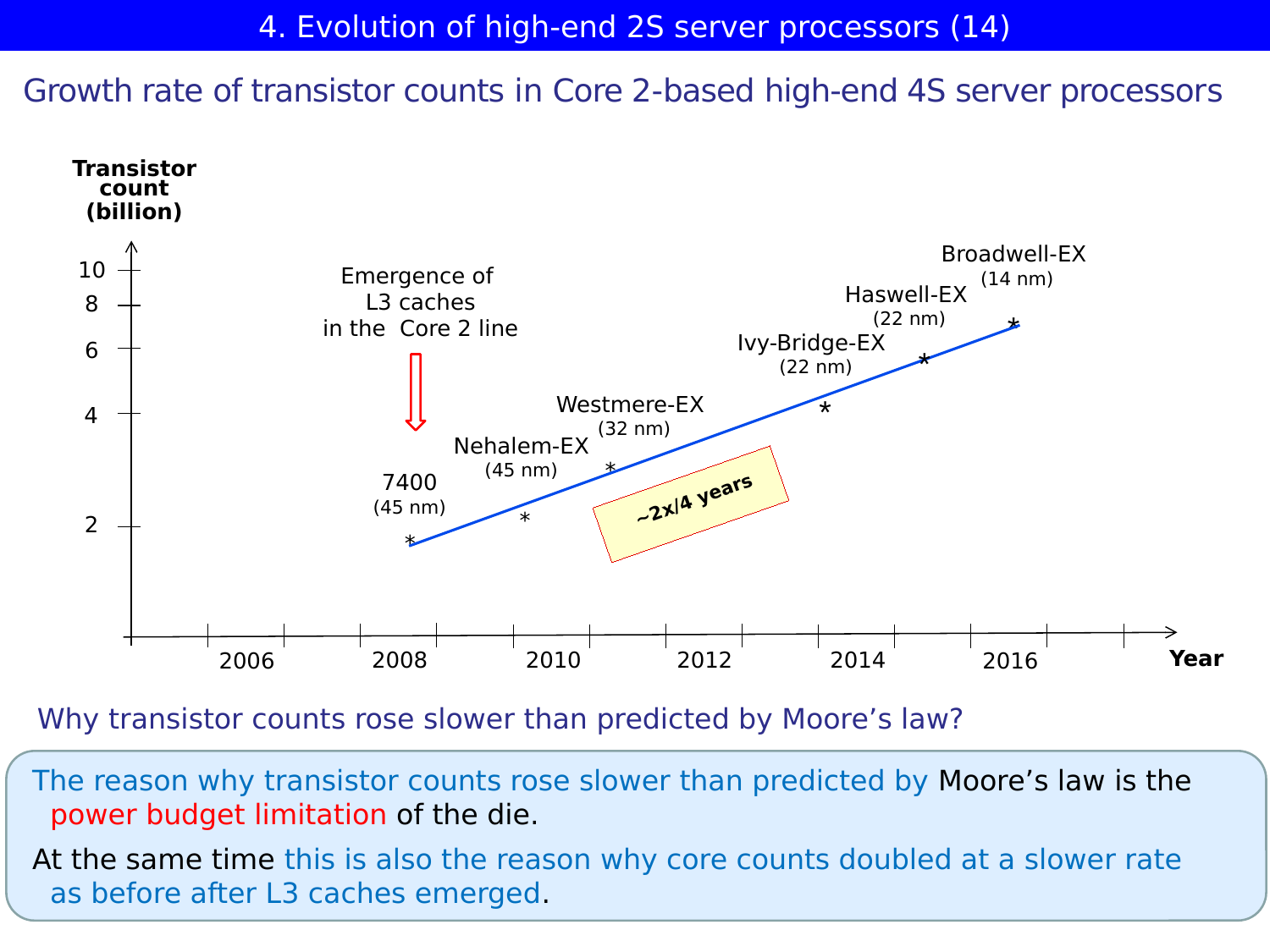

# 4. Evolution of high-end 2S server processors (14)
Growth rate of transistor counts in Core 2-based high-end 4S server processors
Transistor
count
(billion)

Broadwell-EX
(14 nm)
10
Emergence of
 L3 caches
 in the  Core 2 line
Haswell-EX
(22 nm)
8
*
Ivy-Bridge-EX
(22 nm)
6
*

Westmere-EX
(32 nm)
*
4
Nehalem-EX
(45 nm)
*
7400
(45 nm)

~2x/4 years
2
*
*
Year
2008
2010
2012
2014
2006
2016
Why transistor counts rose slower than predicted by Moore’s law?
  The reason why transistor counts rose slower than predicted by Moore’s law is the
    power budget limitation of the die.
  At the same time this is also the reason why core counts doubled at a slower rate
    as before after L3 caches emerged.